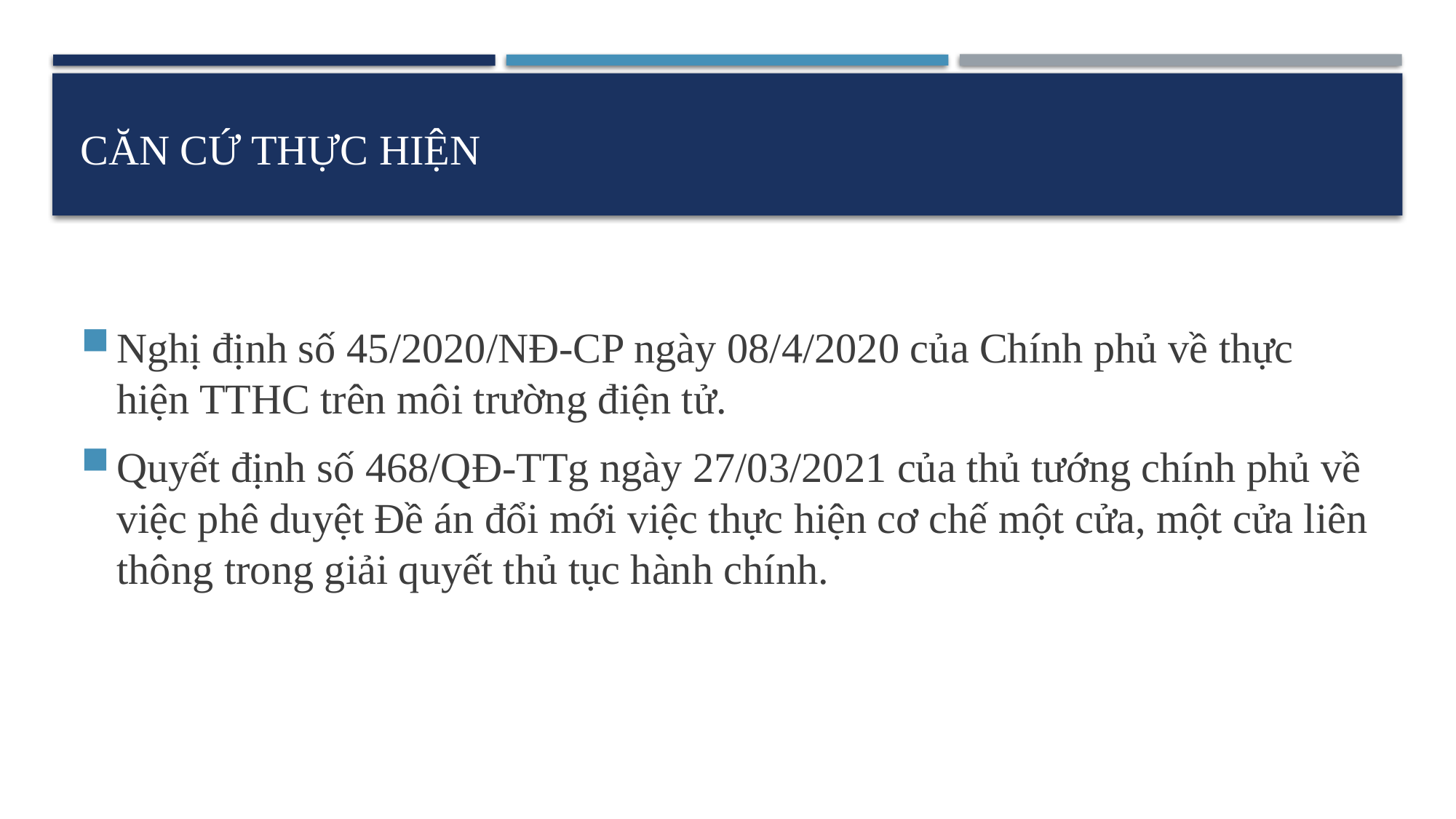

# CĂN CỨ THỰC hiện
Nghị định số 45/2020/NĐ-CP ngày 08/4/2020 của Chính phủ về thực hiện TTHC trên môi trường điện tử.
Quyết định số 468/QĐ-TTg ngày 27/03/2021 của thủ tướng chính phủ về việc phê duyệt Đề án đổi mới việc thực hiện cơ chế một cửa, một cửa liên thông trong giải quyết thủ tục hành chính.